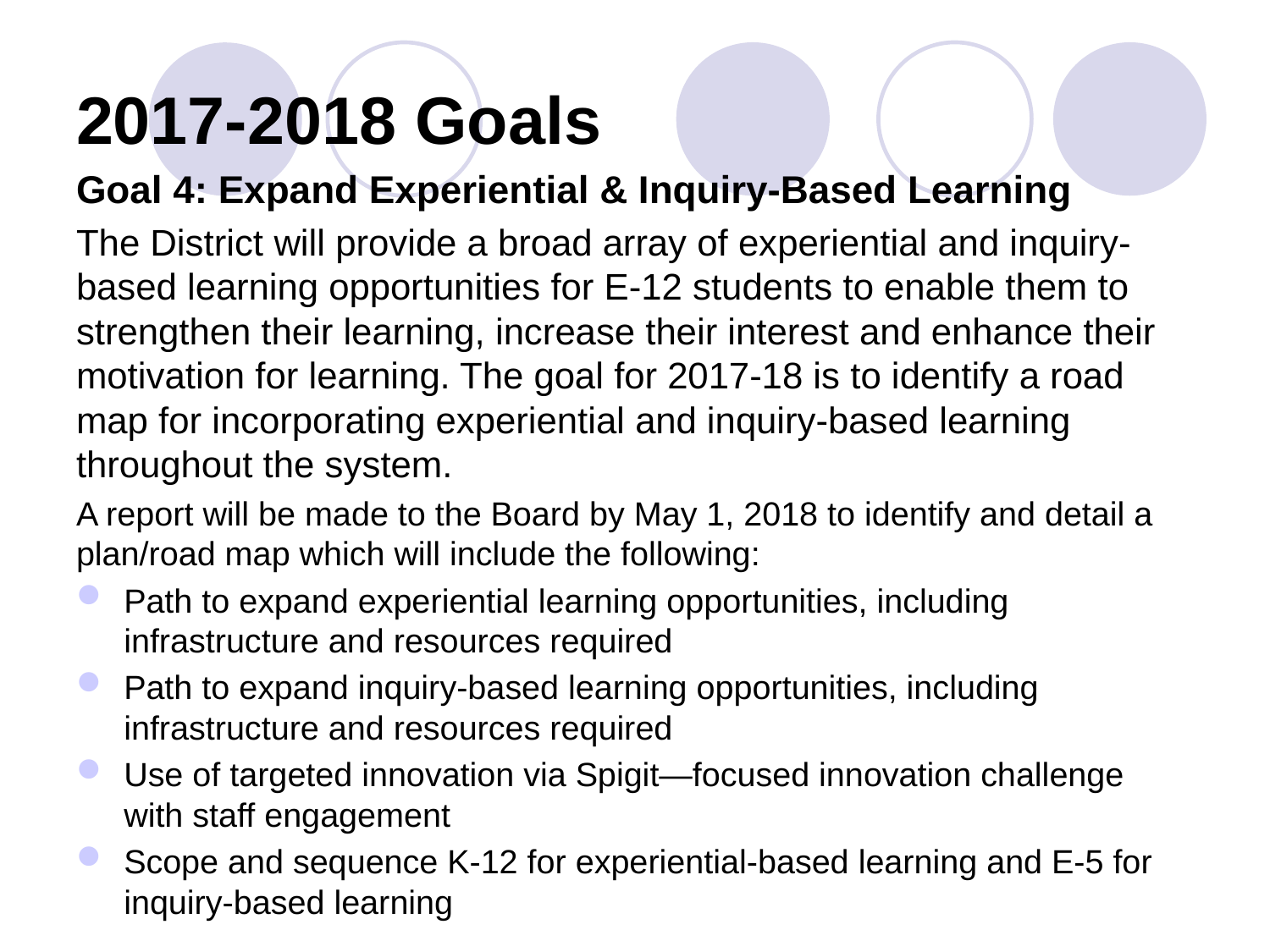

# 2017-2018 Goals
Goal 4: Expand Experiential & Inquiry-Based Learning
The District will provide a broad array of experiential and inquiry-based learning opportunities for E-12 students to enable them to strengthen their learning, increase their interest and enhance their motivation for learning. The goal for 2017-18 is to identify a road map for incorporating experiential and inquiry-based learning throughout the system.
A report will be made to the Board by May 1, 2018 to identify and detail a plan/road map which will include the following:
Path to expand experiential learning opportunities, including infrastructure and resources required
Path to expand inquiry-based learning opportunities, including infrastructure and resources required
Use of targeted innovation via Spigit—focused innovation challenge with staff engagement
Scope and sequence K-12 for experiential-based learning and E-5 for inquiry-based learning